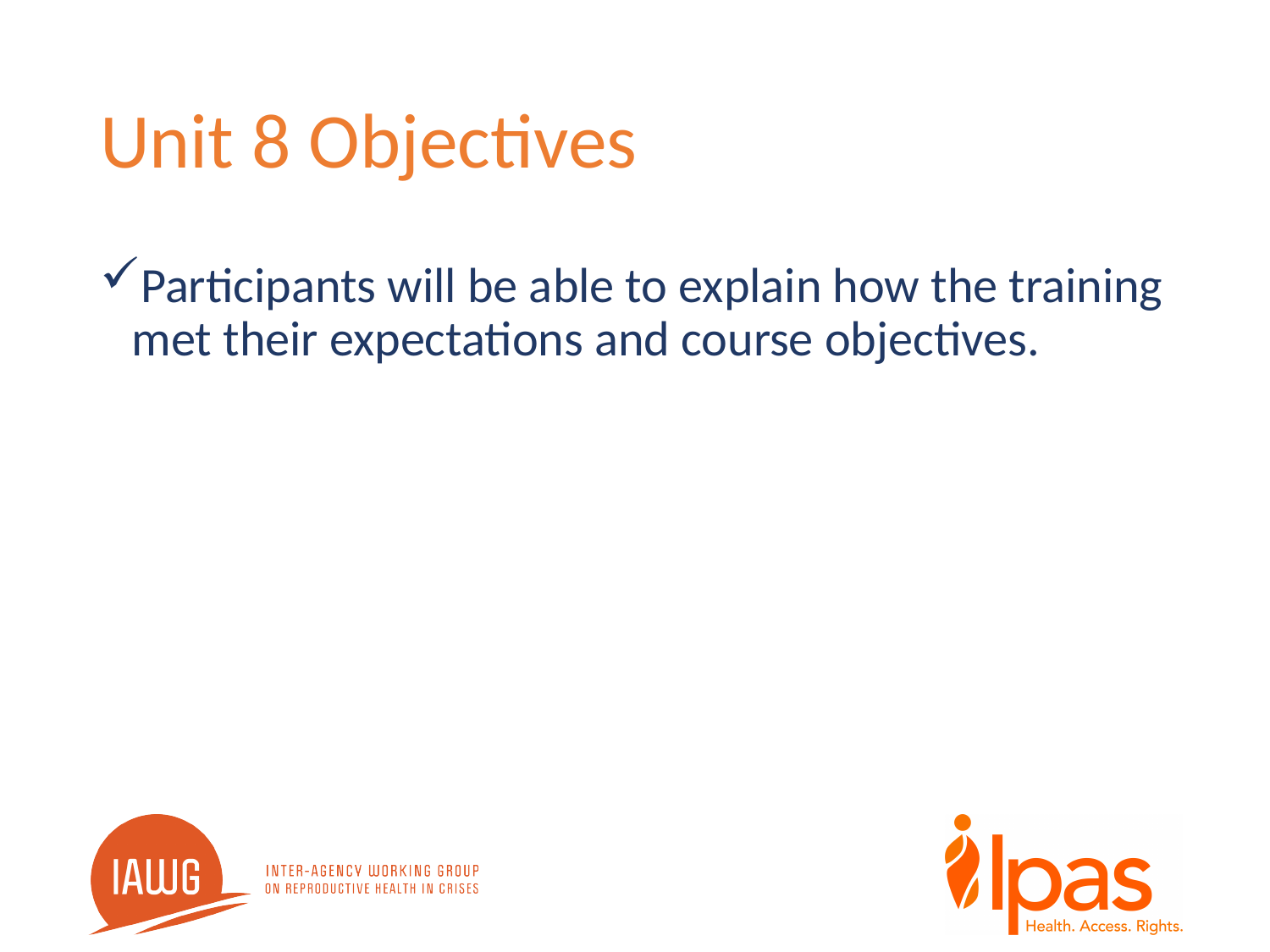

# Unit 8 Objectives
Participants will be able to explain how the training met their expectations and course objectives.